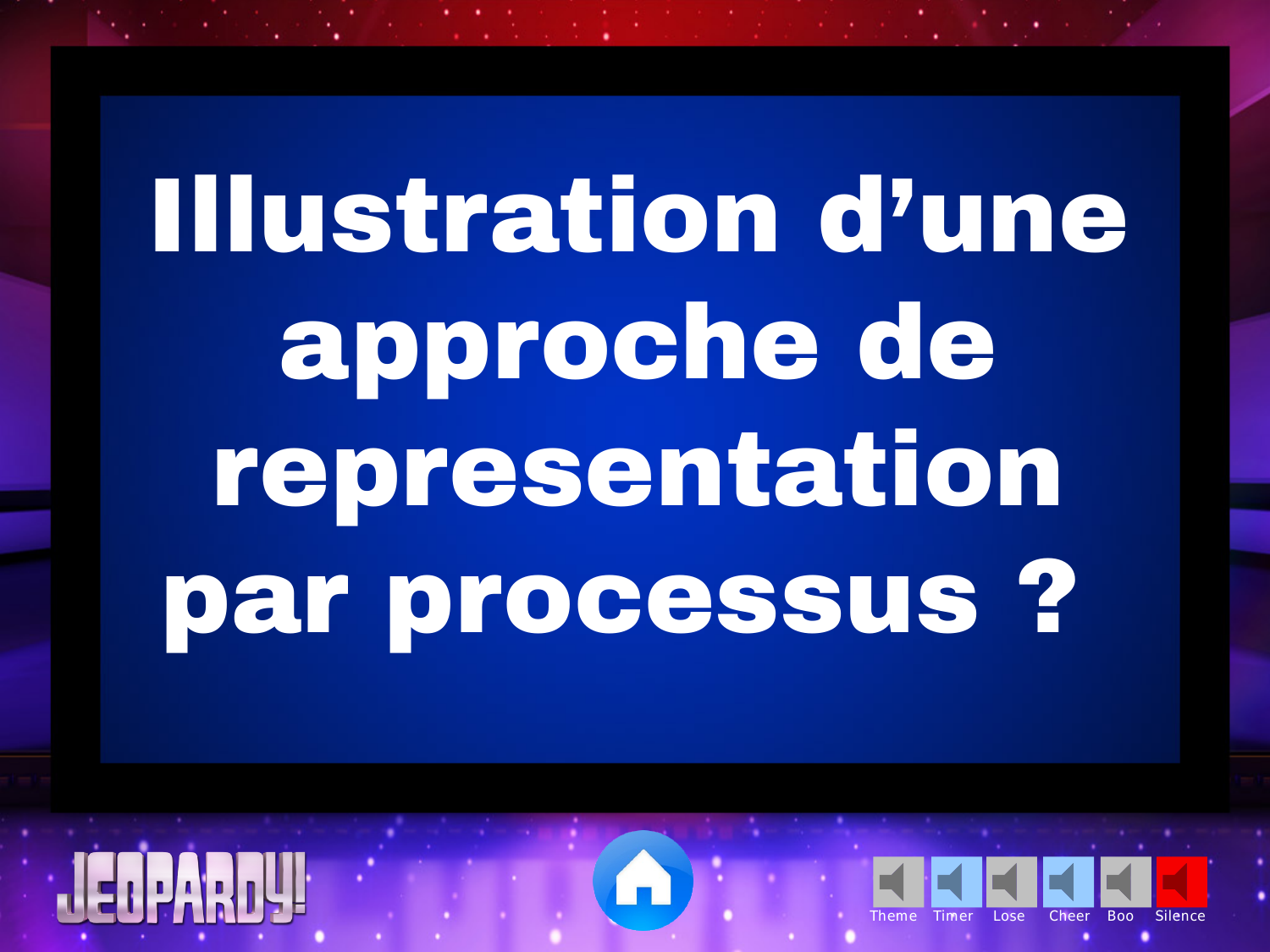

Illustration d’une approche de representation par processus ?